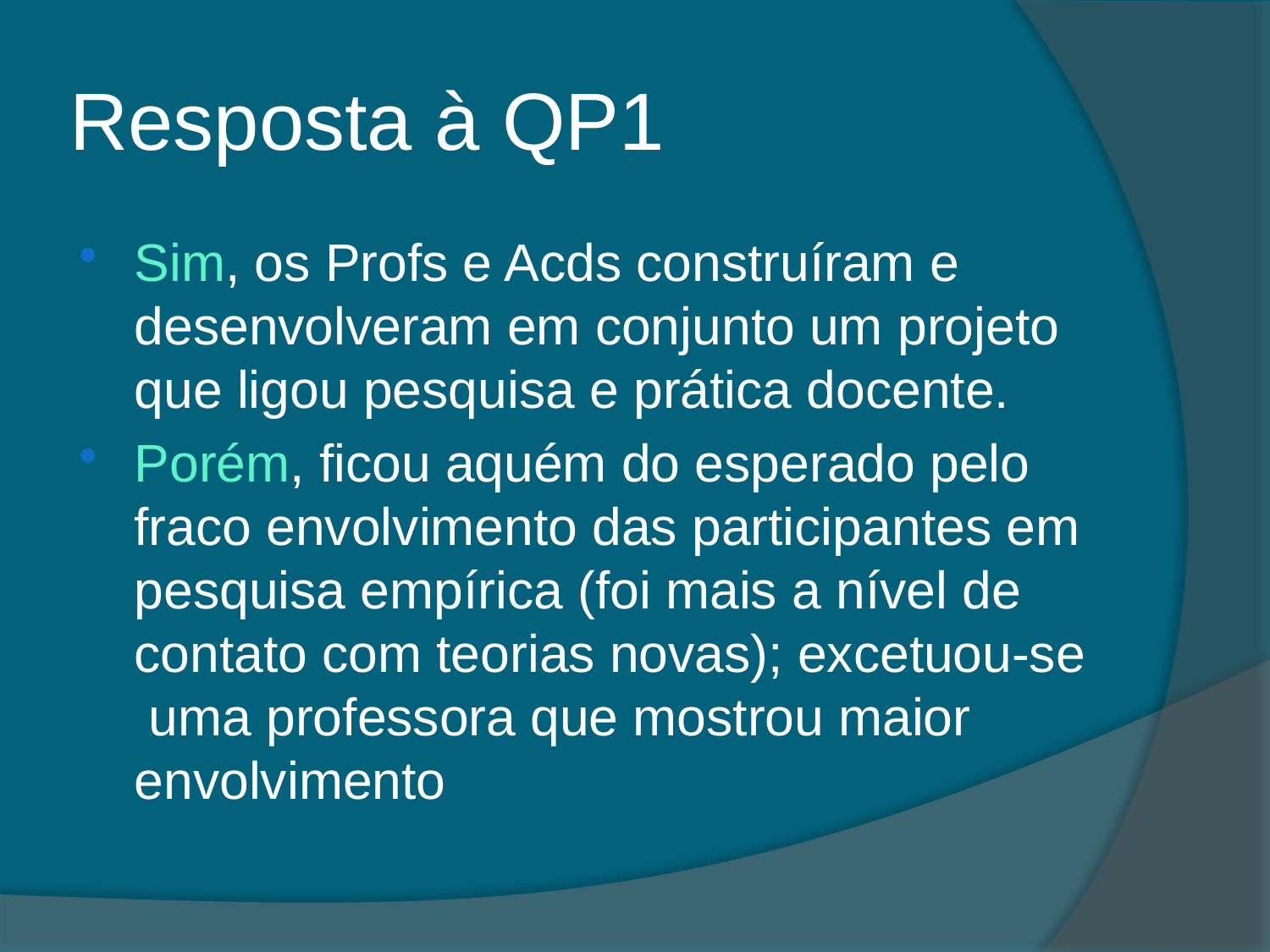

# Resposta à QP1
Sim, os Profs e Acds construíram e desenvolveram em conjunto um projeto  que ligou pesquisa e prática docente.
Porém, ficou aquém do esperado pelo fraco envolvimento das participantes em pesquisa empírica (foi mais a nível de contato com teorias novas); excetuou-se  uma professora que mostrou maior envolvimento